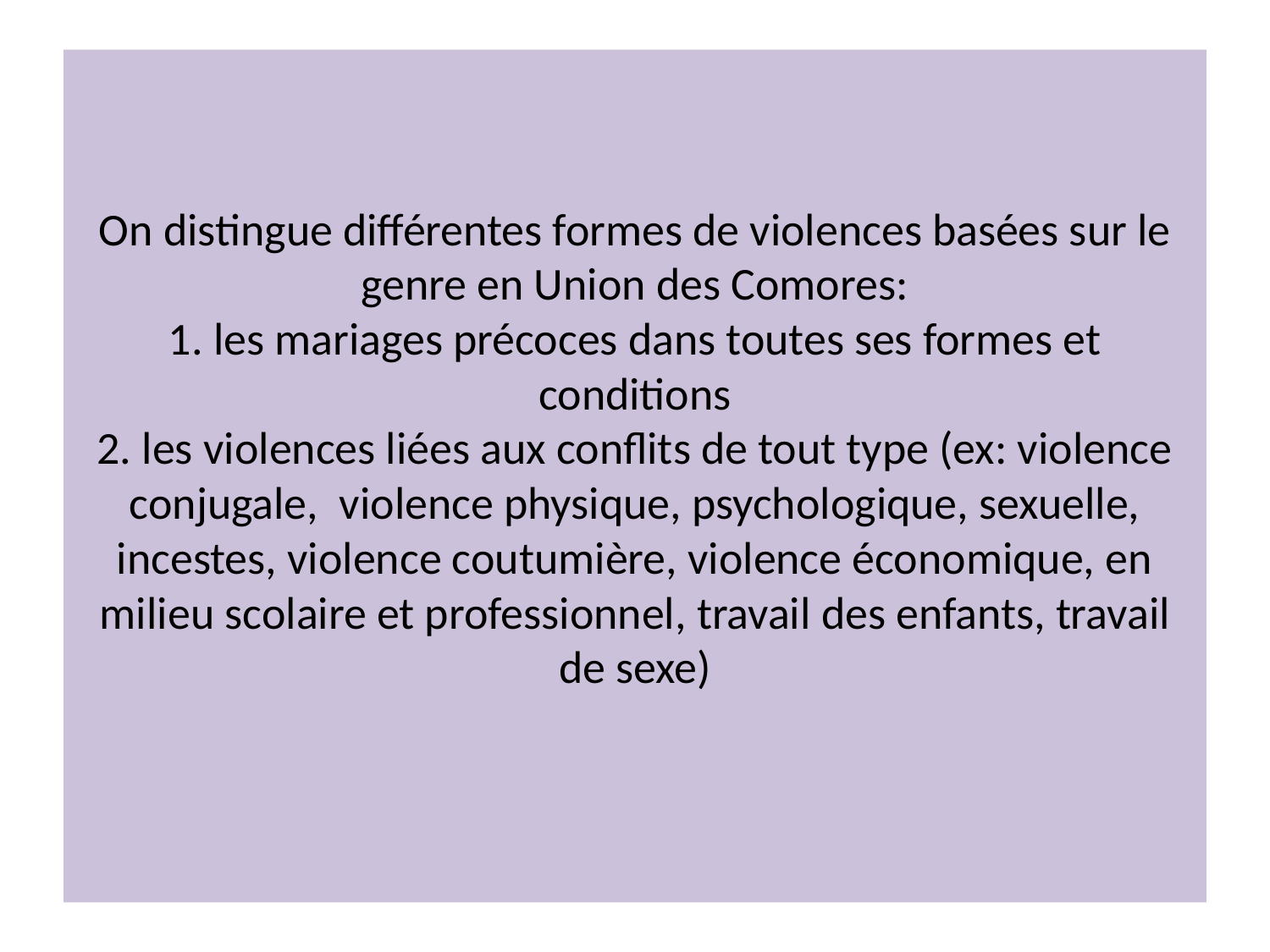

# On distingue différentes formes de violences basées sur le genre en Union des Comores: 1. les mariages précoces dans toutes ses formes et conditions 2. les violences liées aux conflits de tout type (ex: violence conjugale,  violence physique, psychologique, sexuelle, incestes, violence coutumière, violence économique, en milieu scolaire et professionnel, travail des enfants, travail de sexe)